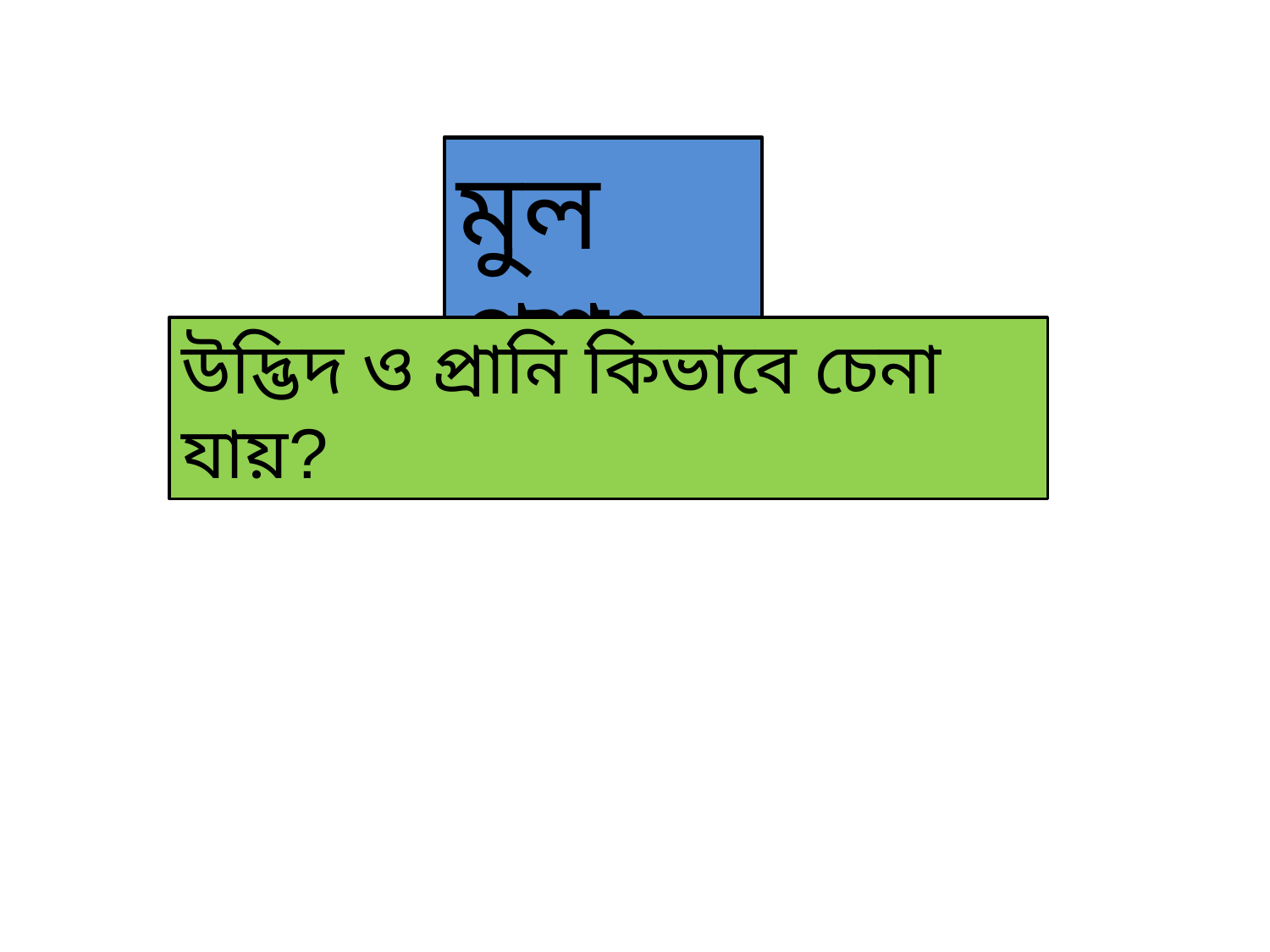

মুল প্রশ্নঃ
উদ্ভিদ ও প্রানি কিভাবে চেনা যায়?